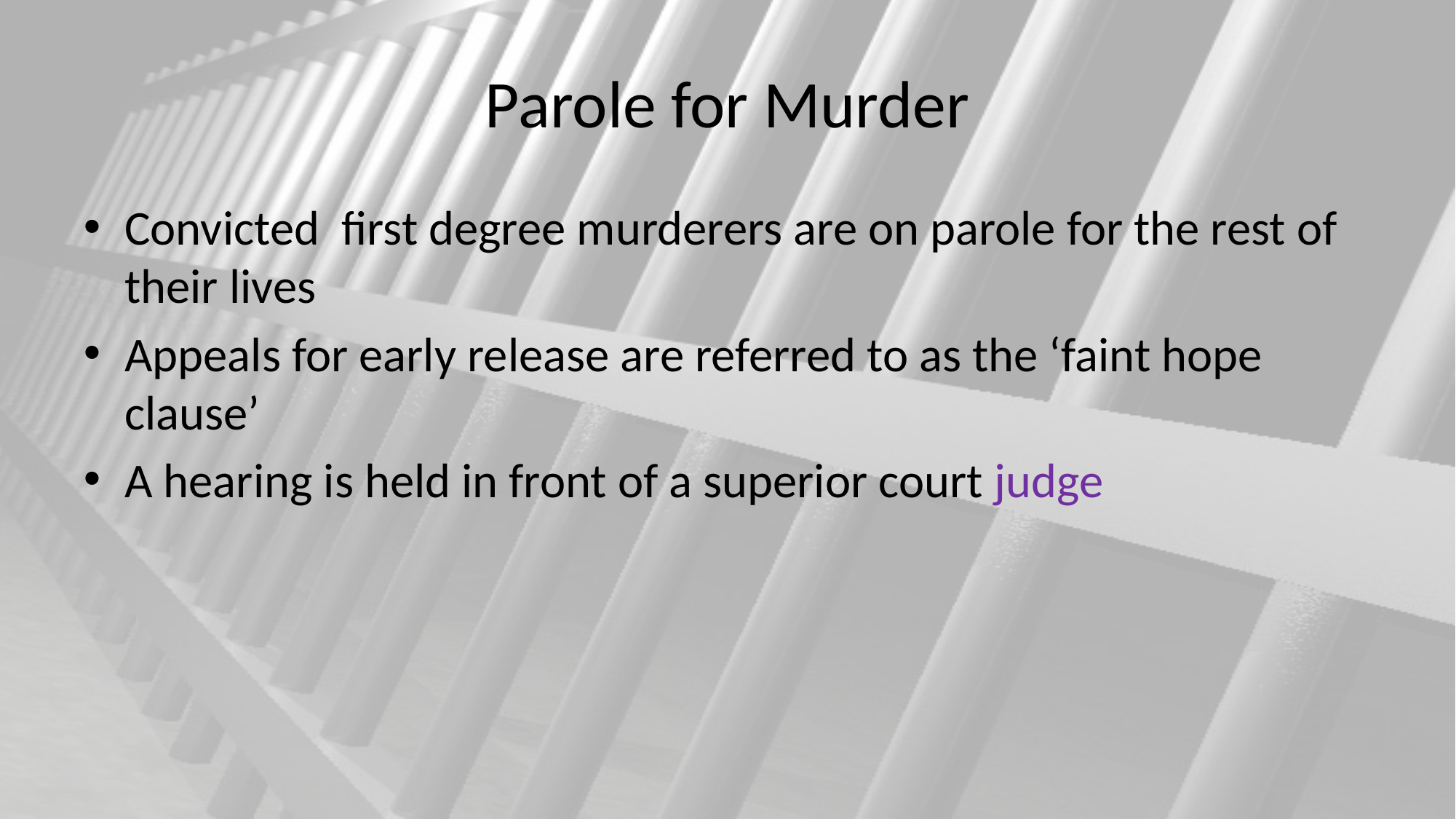

# Parole for Murder
Convicted  first degree murderers are on parole for the rest of their lives
Appeals for early release are referred to as the ‘faint hope clause’
A hearing is held in front of a superior court judge